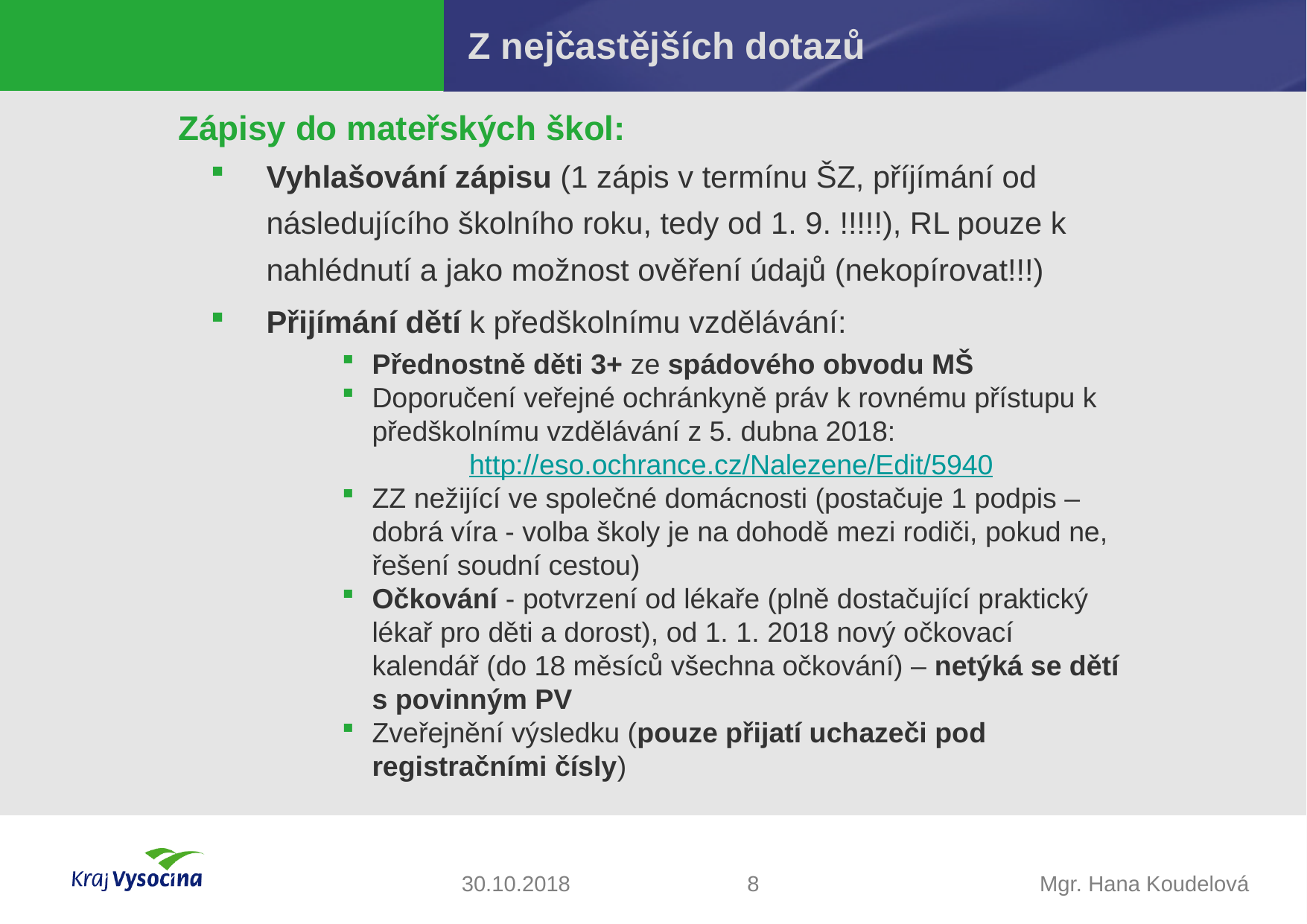

# Z nejčastějších dotazů
Zápisy do mateřských škol:
Vyhlašování zápisu (1 zápis v termínu ŠZ, příjímání od následujícího školního roku, tedy od 1. 9. !!!!!), RL pouze k nahlédnutí a jako možnost ověření údajů (nekopírovat!!!)
Přijímání dětí k předškolnímu vzdělávání:
Přednostně děti 3+ ze spádového obvodu MŠ
Doporučení veřejné ochránkyně práv k rovnému přístupu k předškolnímu vzdělávání z 5. dubna 2018:
	  http://eso.ochrance.cz/Nalezene/Edit/5940
ZZ nežijící ve společné domácnosti (postačuje 1 podpis – dobrá víra - volba školy je na dohodě mezi rodiči, pokud ne, řešení soudní cestou)
Očkování - potvrzení od lékaře (plně dostačující praktický lékař pro děti a dorost), od 1. 1. 2018 nový očkovací kalendář (do 18 měsíců všechna očkování) – netýká se dětí s povinným PV
Zveřejnění výsledku (pouze přijatí uchazeči pod registračními čísly)
30.10.2018
8